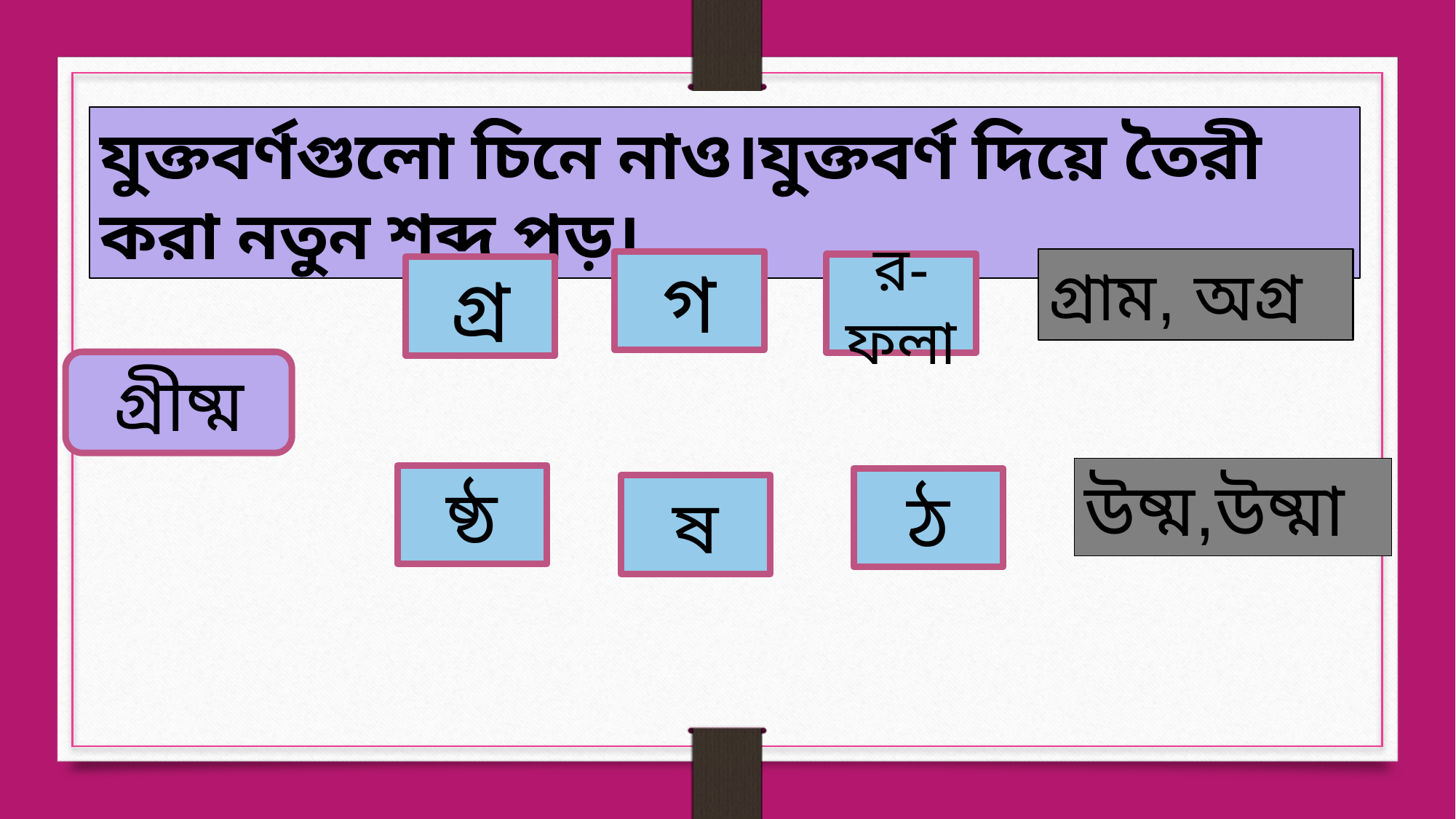

যুক্তবর্ণগুলো চিনে নাও।যুক্তবর্ণ দিয়ে তৈরী করা নতুন শব্দ পড়।
গ্রাম, অগ্র
গ
র-ফলা
গ্র
গ্রীষ্ম
উষ্ম,উষ্মা
ষ্ঠ
ঠ
ষ